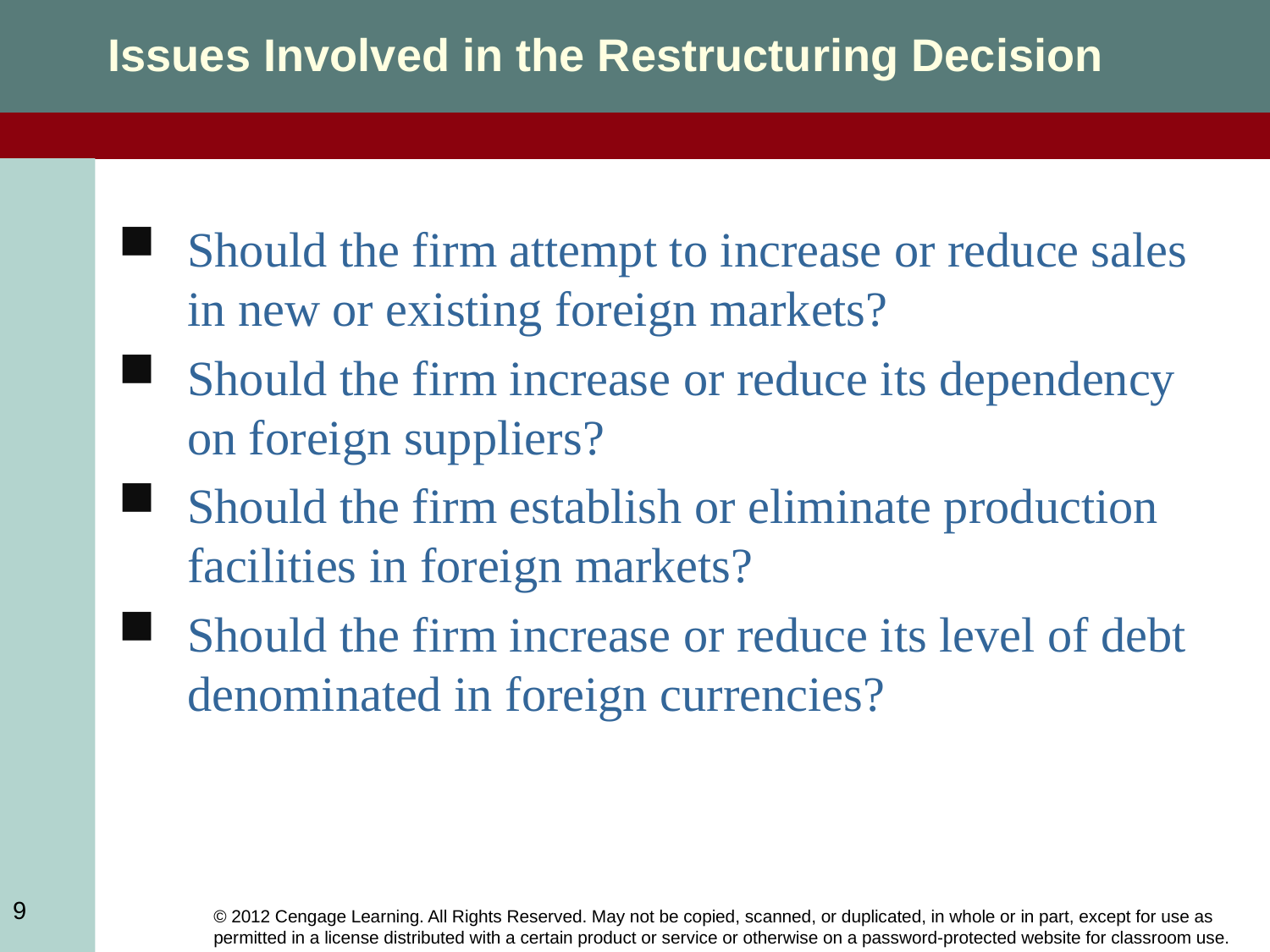

Issues Involved in the Restructuring Decision
Should the firm attempt to increase or reduce sales in new or existing foreign markets?
Should the firm increase or reduce its dependency on foreign suppliers?
Should the firm establish or eliminate production facilities in foreign markets?
Should the firm increase or reduce its level of debt denominated in foreign currencies?
9